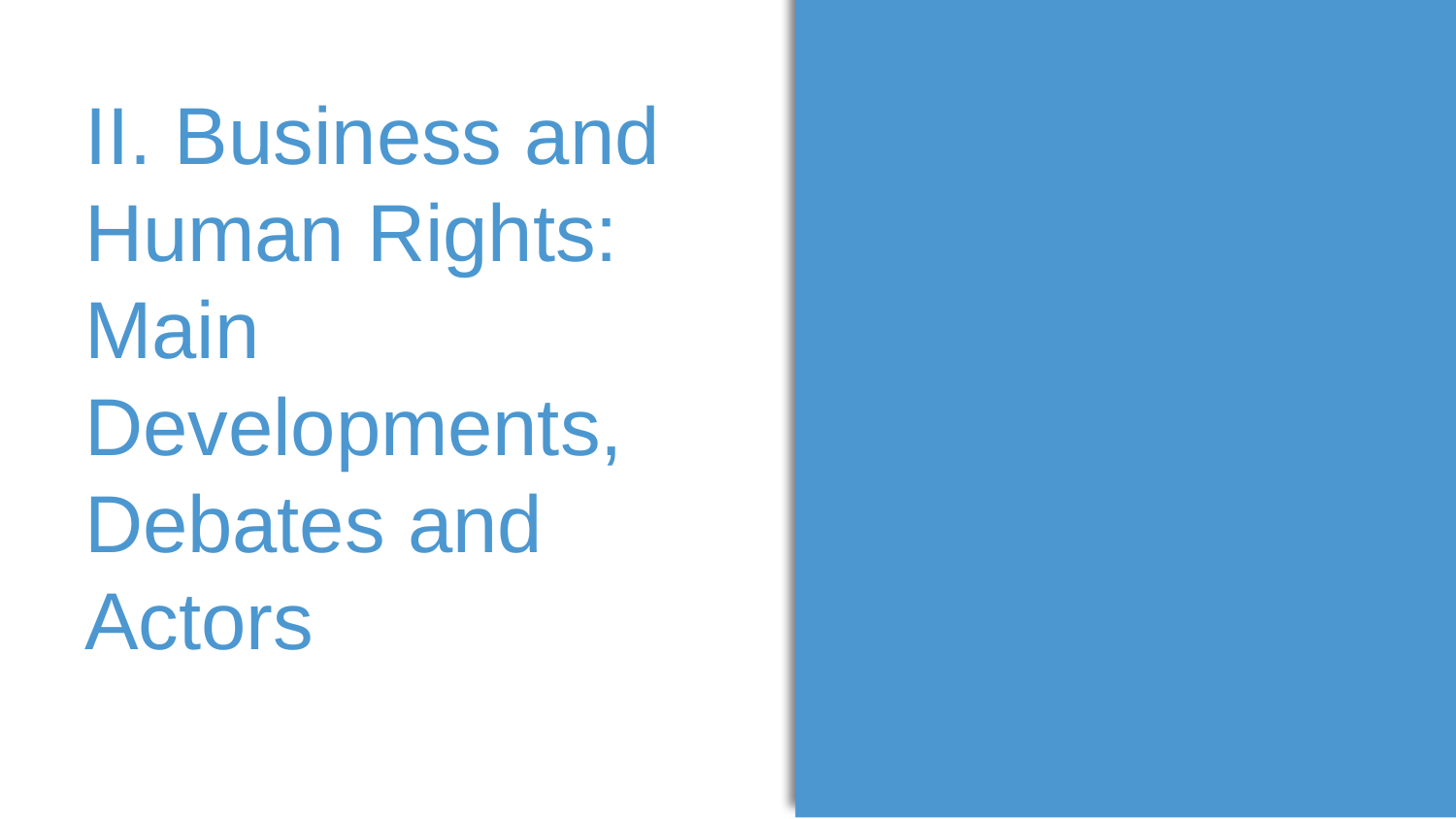

II. Business and Human Rights: Main Developments, Debates and Actors